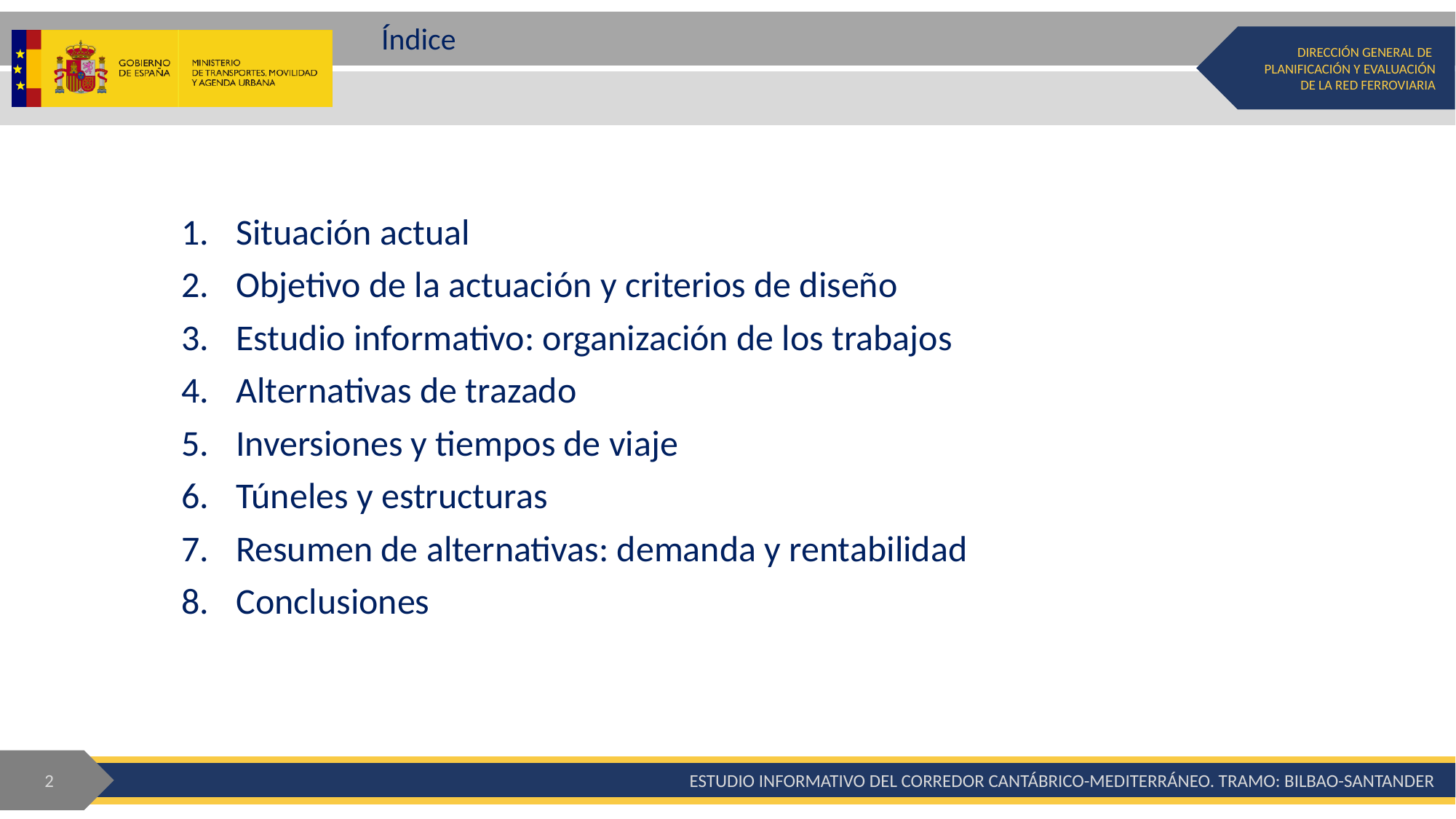

# Índice
Situación actual
Objetivo de la actuación y criterios de diseño
Estudio informativo: organización de los trabajos
Alternativas de trazado
Inversiones y tiempos de viaje
Túneles y estructuras
Resumen de alternativas: demanda y rentabilidad
Conclusiones